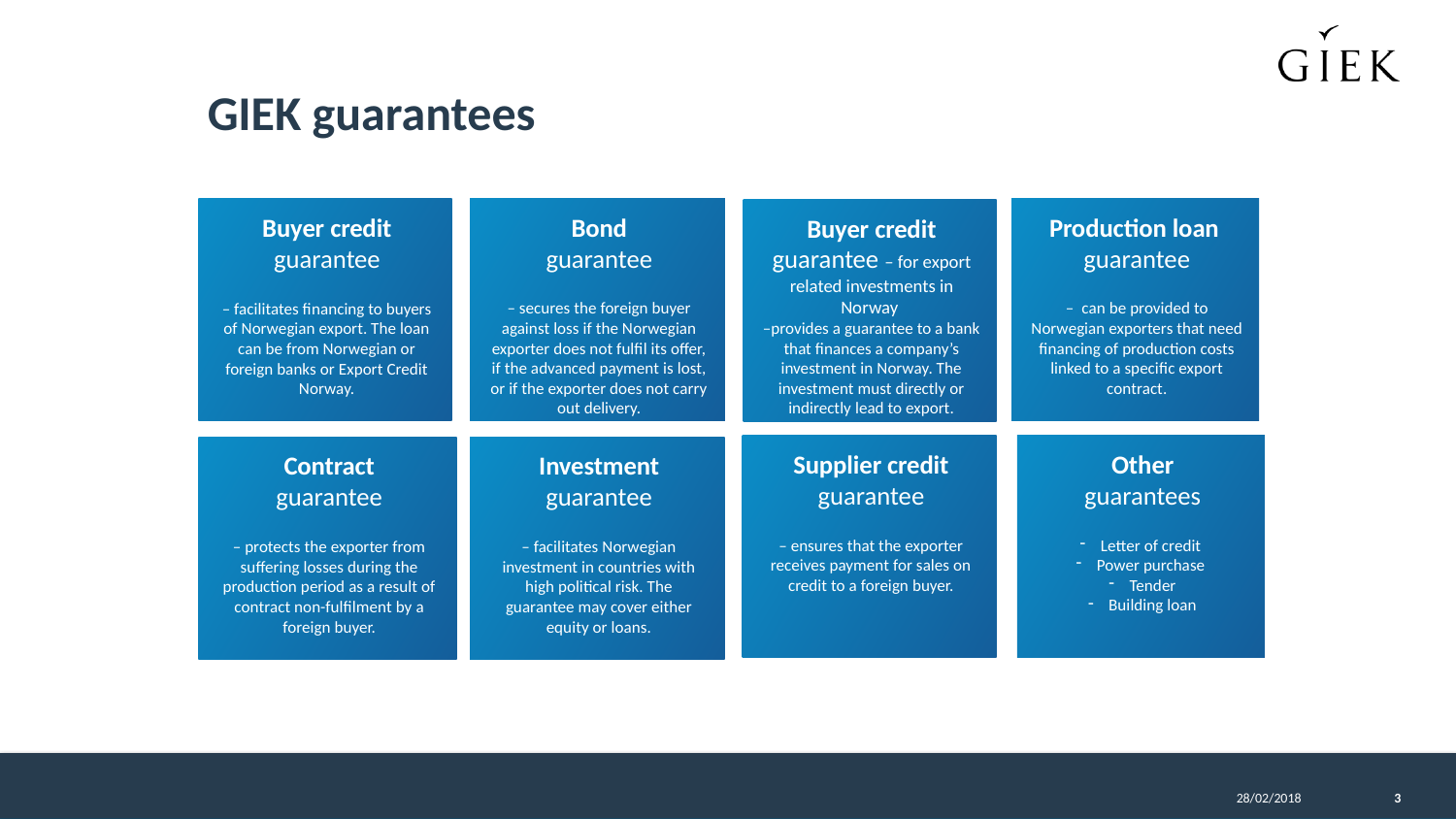

GIEK guarantees
Bond
guarantee

– secures the foreign buyer against loss if the Norwegian exporter does not fulfil its offer, if the advanced payment is lost, or if the exporter does not carry out delivery.

Production loan
guarantee

–  can be provided to Norwegian exporters that need financing of production costs linked to a specific export contract.
Buyer credit
guarantee

– facilitates financing to buyers of Norwegian export. The loan can be from Norwegian or foreign banks or Export Credit Norway.
Buyer credit
guarantee – for export related investments in Norway
–provides a guarantee to a bank that finances a company’s investment in Norway. The investment must directly or indirectly lead to export.
Supplier credit
guarantee

– ensures that the exporter receives payment for sales on credit to a foreign buyer.
Other
guarantees

Letter of credit
Power purchase
Tender
Building loan

Contract
guarantee

– protects the exporter from suffering losses during the production period as a result of contract non-fulfilment by a foreign buyer.
Investment
guarantee

– facilitates Norwegian investment in countries with high political risk. The guarantee may cover either equity or loans.

28/02/2018
3